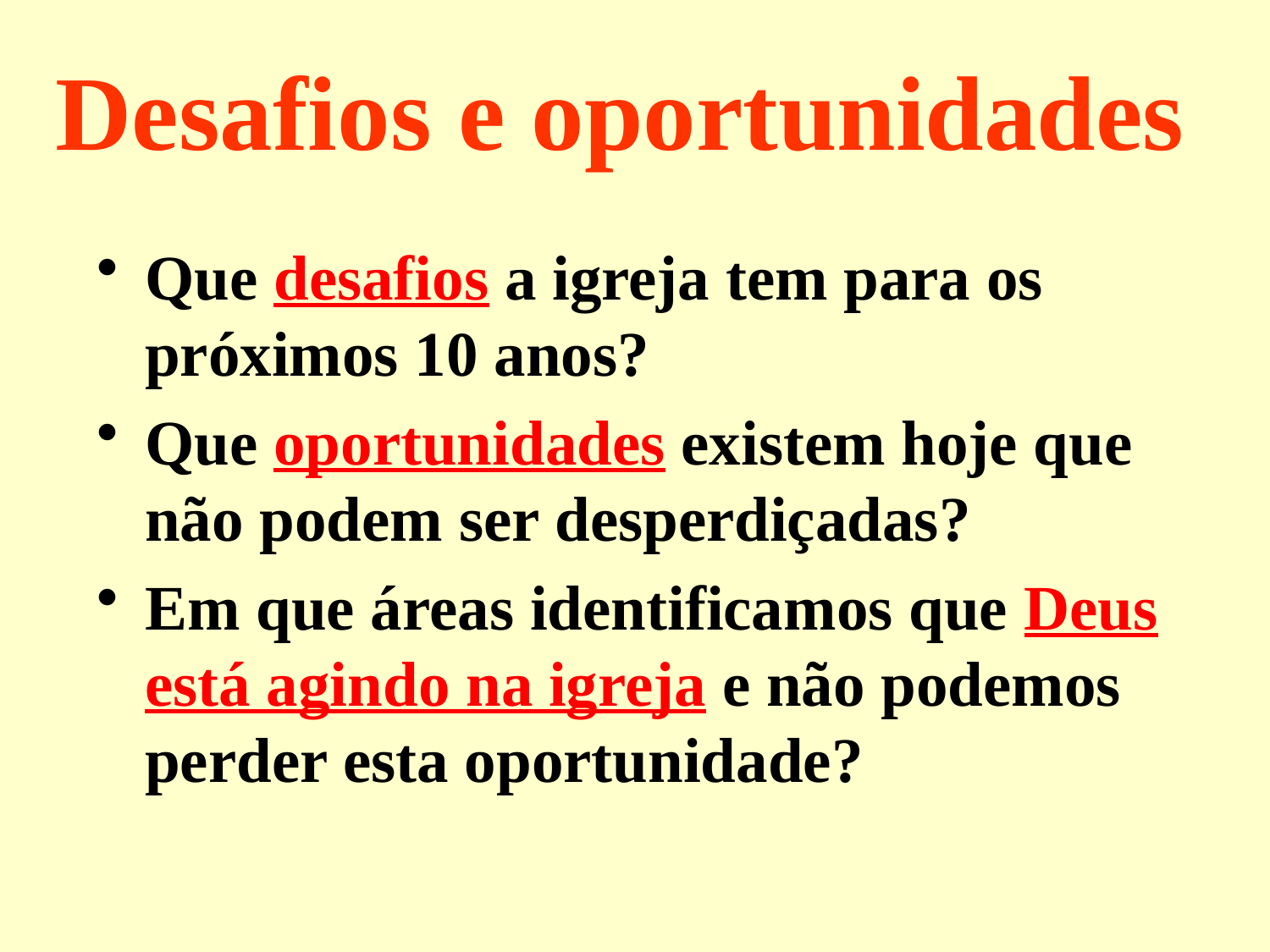

Desafios e oportunidades
Que desafios a igreja tem para os próximos 10 anos?
Que oportunidades existem hoje que não podem ser desperdiçadas?
Em que áreas identificamos que Deus está agindo na igreja e não podemos perder esta oportunidade?